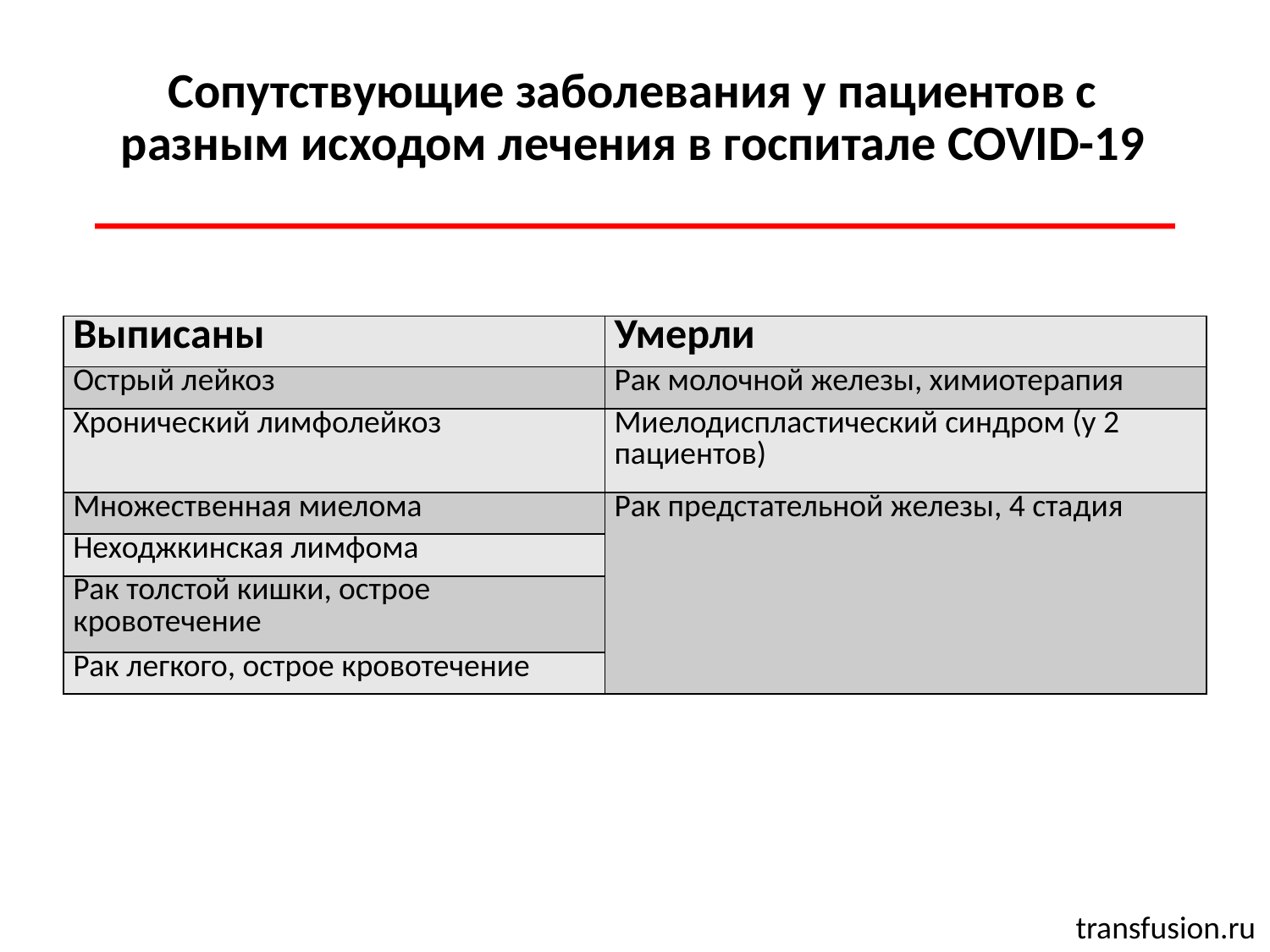

Сопутствующие заболевания у пациентов с разным исходом лечения в госпитале COVID-19

| Выписаны | Умерли |
| --- | --- |
| Острый лейкоз | Рак молочной железы, химиотерапия |
| Хронический лимфолейкоз | Миелодиспластический синдром (у 2 пациентов) |
| Множественная миелома | Рак предстательной железы, 4 стадия |
| Неходжкинская лимфома |  |
| Рак толстой кишки, острое кровотечение |  |
| Рак легкого, острое кровотечение |  |
transfusion.ru